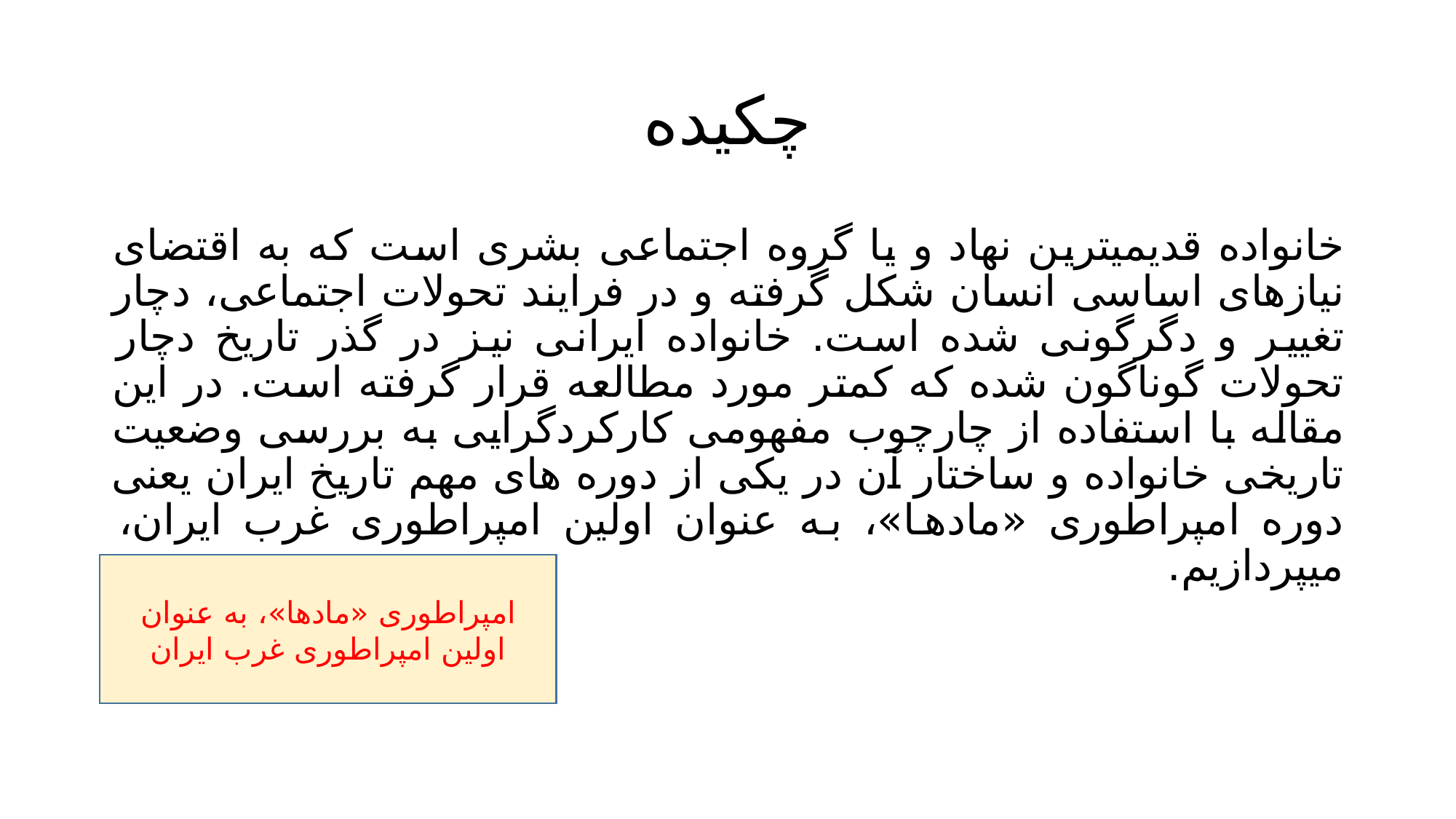

# چکیده
خانواده قديمیترين نهاد و يا گروه اجتماعی بشری است که به اقتضای نیازهای اساسی انسان شکل گرفته و در فرايند تحولات اجتماعی، دچار تغییر و دگرگونی شده است. خانواده ايرانی نیز در گذر تاريخ دچار تحولات گوناگون شده که کمتر مورد مطالعه قرار گرفته است. در اين مقاله با استفاده از چارچوب مفهومی کارکردگرايی به بررسی وضعیت تاريخی خانواده و ساختار آن در يکی از دوره های مهم تاريخ ايران يعنی دوره امپراطوری «مادها»، به عنوان اولین امپراطوری غرب ايران، میپردازيم.
امپراطوری «مادها»، به عنوان اولین امپراطوری غرب ايران